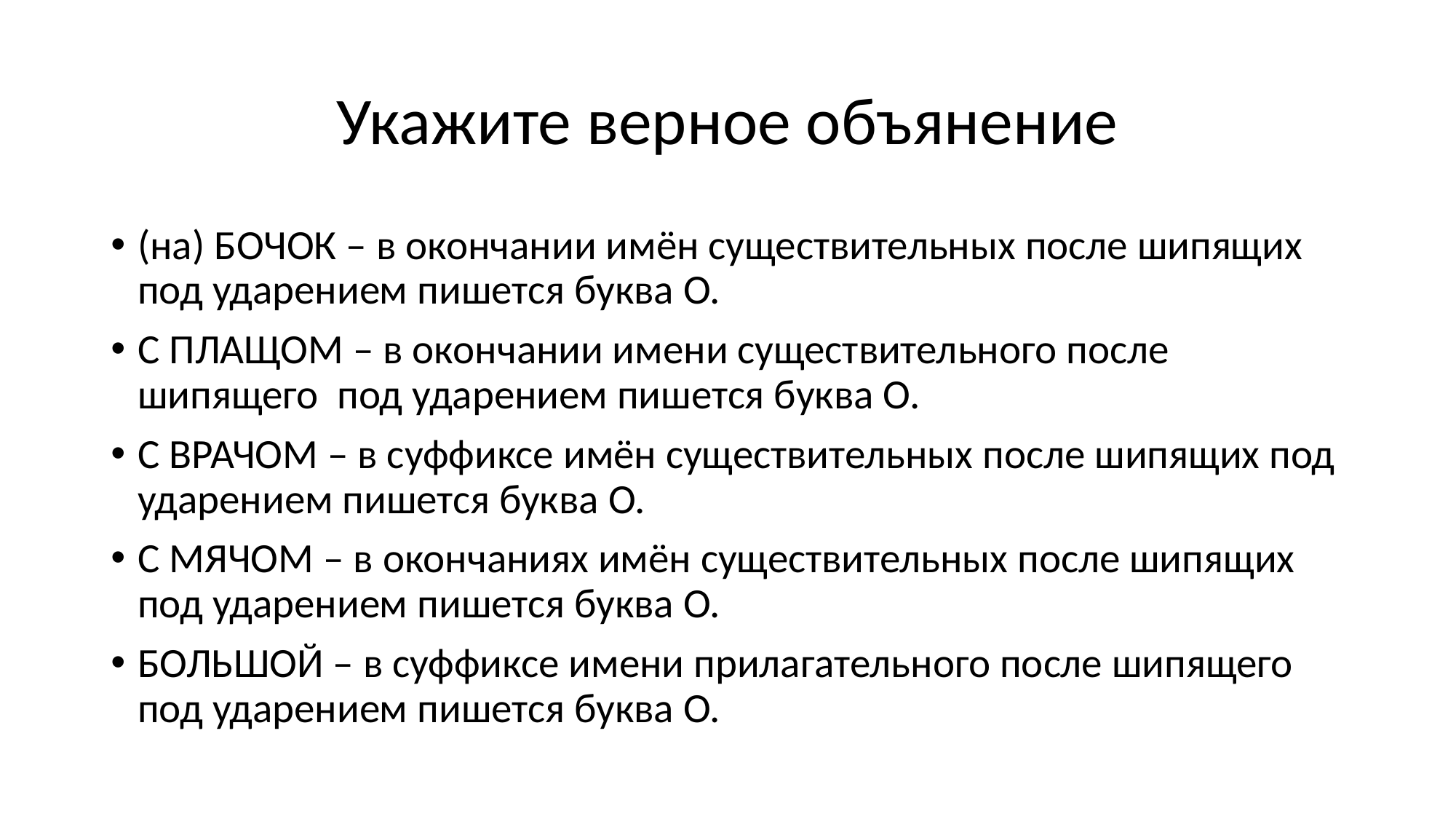

# Укажите верное объянение
(на) БОЧОК – в окончании имён существительных после шипящих под ударением пишется буква О.
С ПЛАЩОМ – в окончании имени существительного после шипящего  под ударением пишется буква О.
С ВРАЧОМ – в суффиксе имён существительных после шипящих под ударением пишется буква О.
С МЯЧОМ – в окончаниях имён существительных после шипящих под ударением пишется буква О.
БОЛЬШОЙ – в суффиксе имени прилагательного после шипящего под ударением пишется буква О.